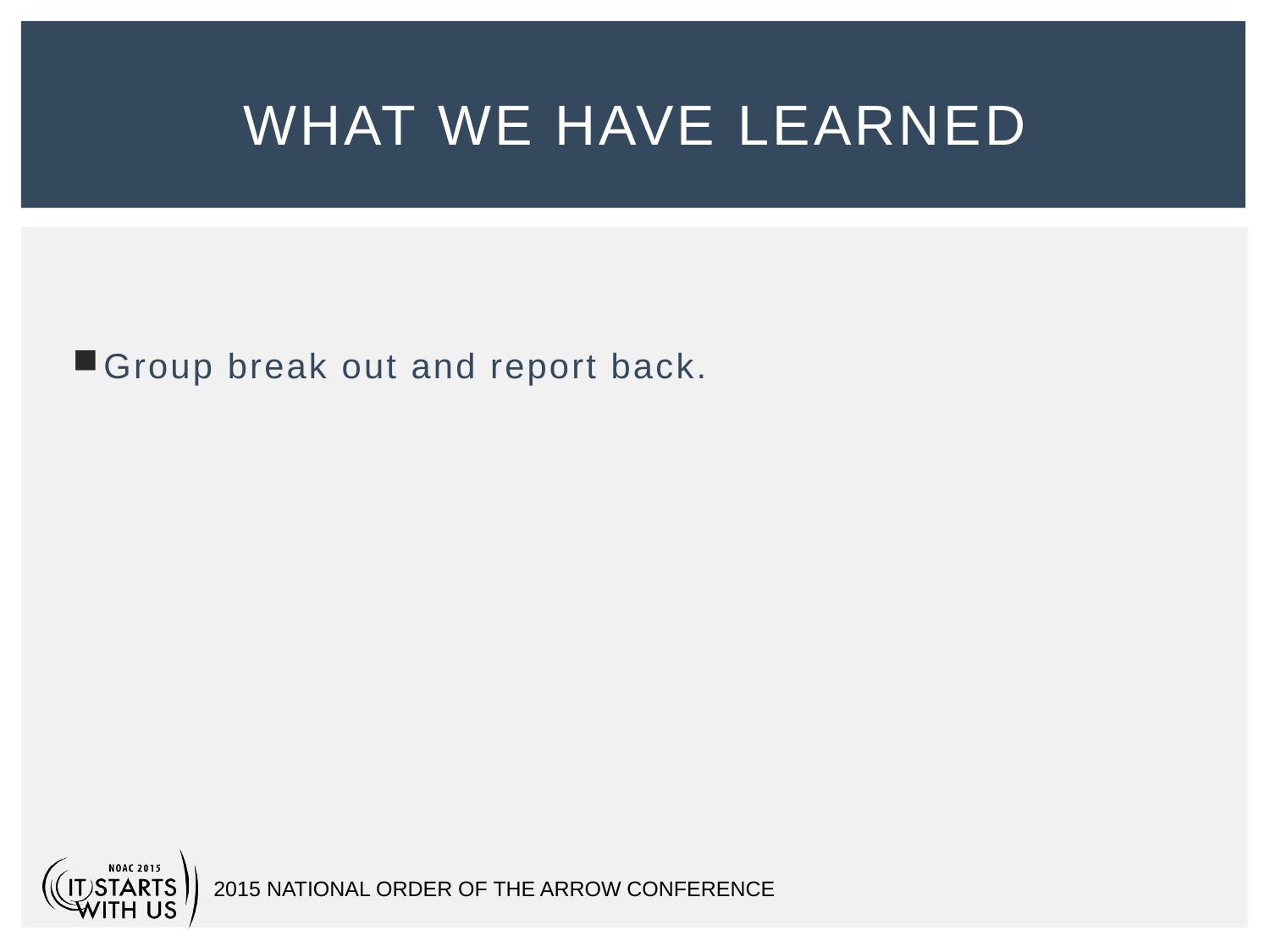

# What we have learned

Group break out and report back.